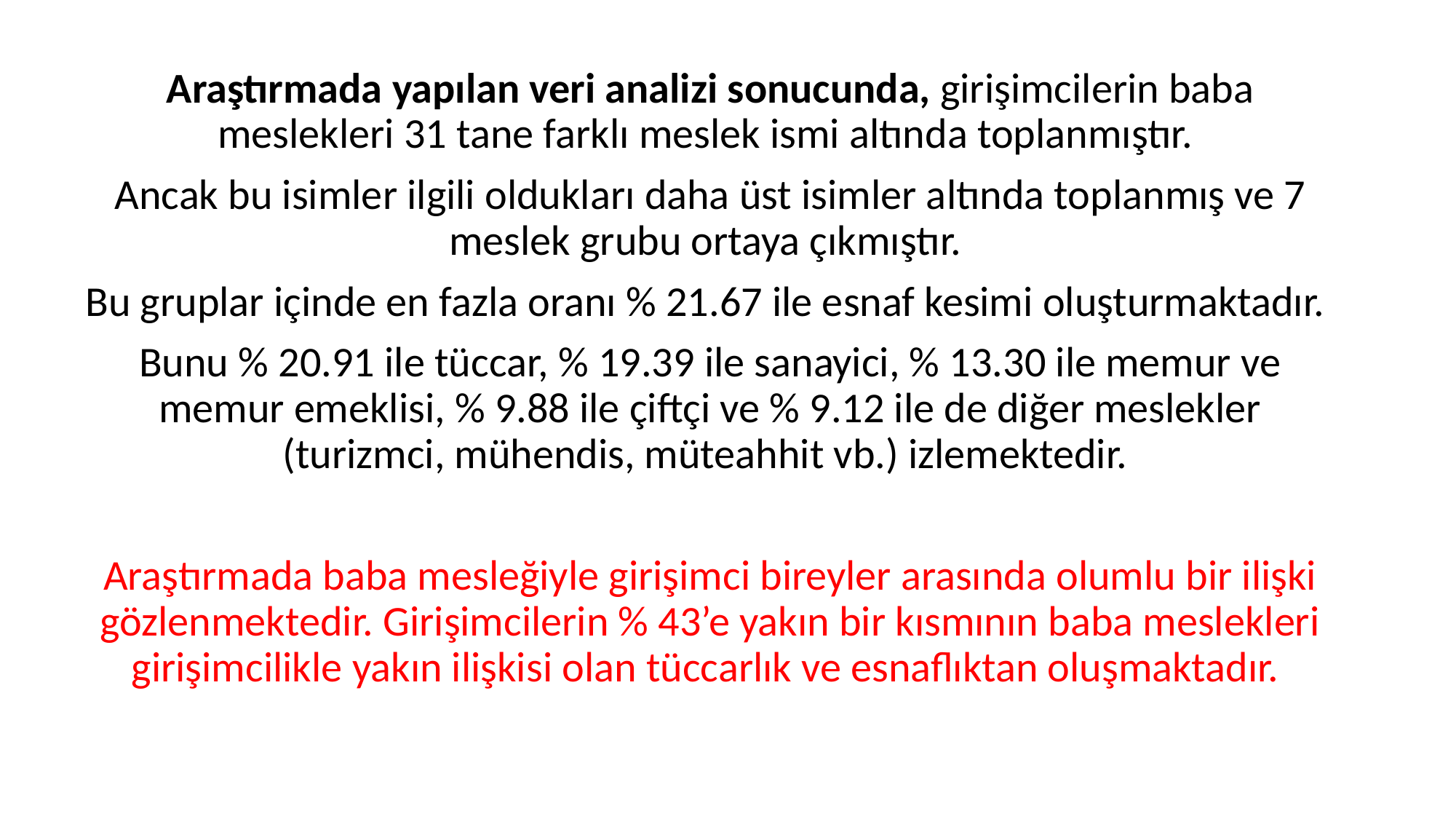

Araştırmada yapılan veri analizi sonucunda, girişimcilerin baba meslekleri 31 tane farklı meslek ismi altında toplanmıştır.
Ancak bu isimler ilgili oldukları daha üst isimler altında toplanmış ve 7 meslek grubu ortaya çıkmıştır.
Bu gruplar içinde en fazla oranı % 21.67 ile esnaf kesimi oluşturmaktadır.
Bunu % 20.91 ile tüccar, % 19.39 ile sanayici, % 13.30 ile memur ve memur emeklisi, % 9.88 ile çiftçi ve % 9.12 ile de diğer meslekler (turizmci, mühendis, müteahhit vb.) izlemektedir.

Araştırmada baba mesleğiyle girişimci bireyler arasında olumlu bir ilişki gözlenmektedir. Girişimcilerin % 43’e yakın bir kısmının baba meslekleri girişimcilikle yakın ilişkisi olan tüccarlık ve esnaflıktan oluşmaktadır.